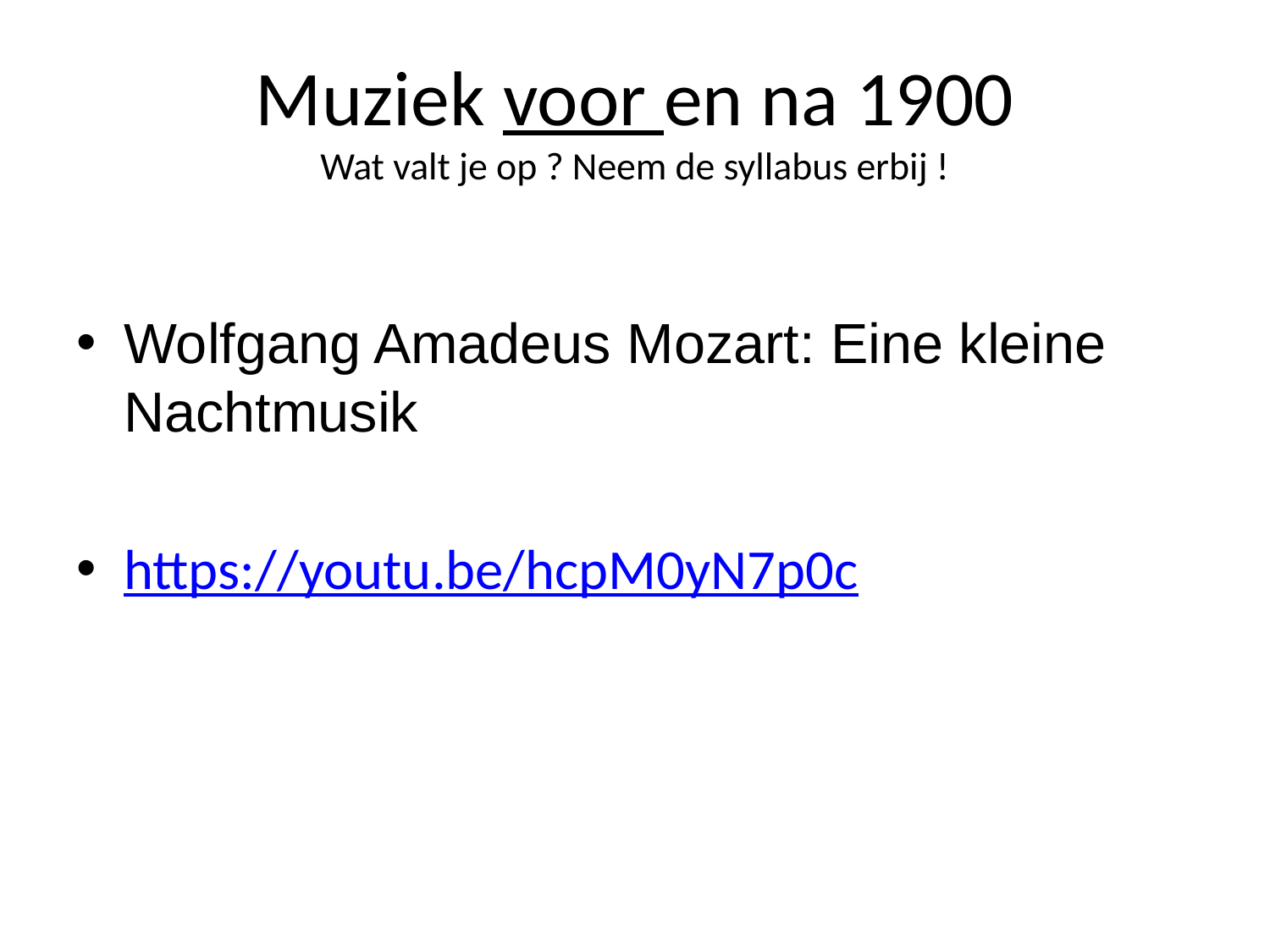

# Muziek voor en na 1900 Wat valt je op ? Neem de syllabus erbij !

Wolfgang Amadeus Mozart: Eine kleine Nachtmusik

https://youtu.be/hcpM0yN7p0c